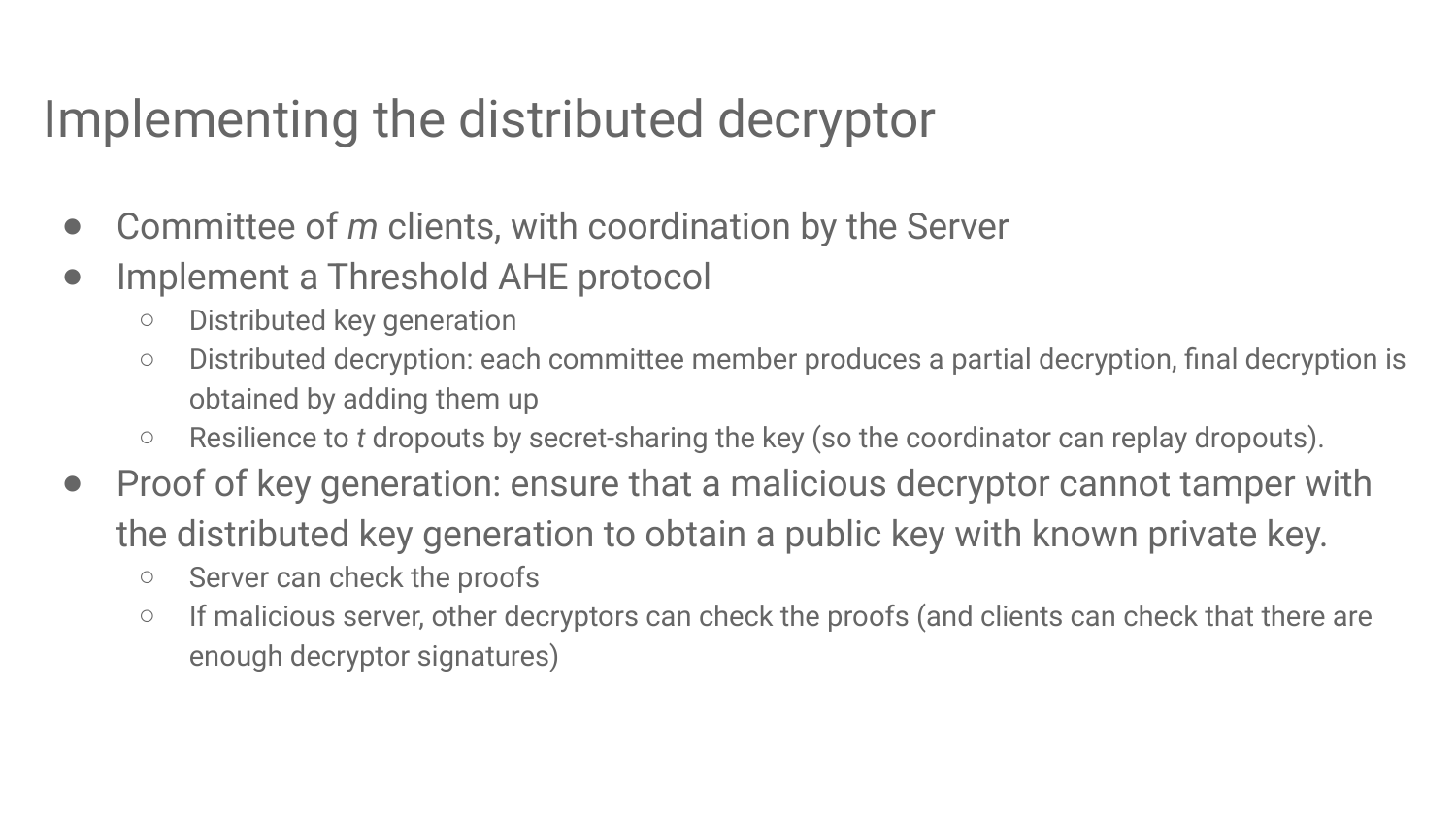

# Implementing the distributed decryptor

Committee of m clients, with coordination by the Server
Implement a Threshold AHE protocol
Distributed key generation
Distributed decryption: each committee member produces a partial decryption, final decryption is obtained by adding them up
Resilience to t dropouts by secret-sharing the key (so the coordinator can replay dropouts).
Proof of key generation: ensure that a malicious decryptor cannot tamper with the distributed key generation to obtain a public key with known private key.
Server can check the proofs
If malicious server, other decryptors can check the proofs (and clients can check that there are enough decryptor signatures)